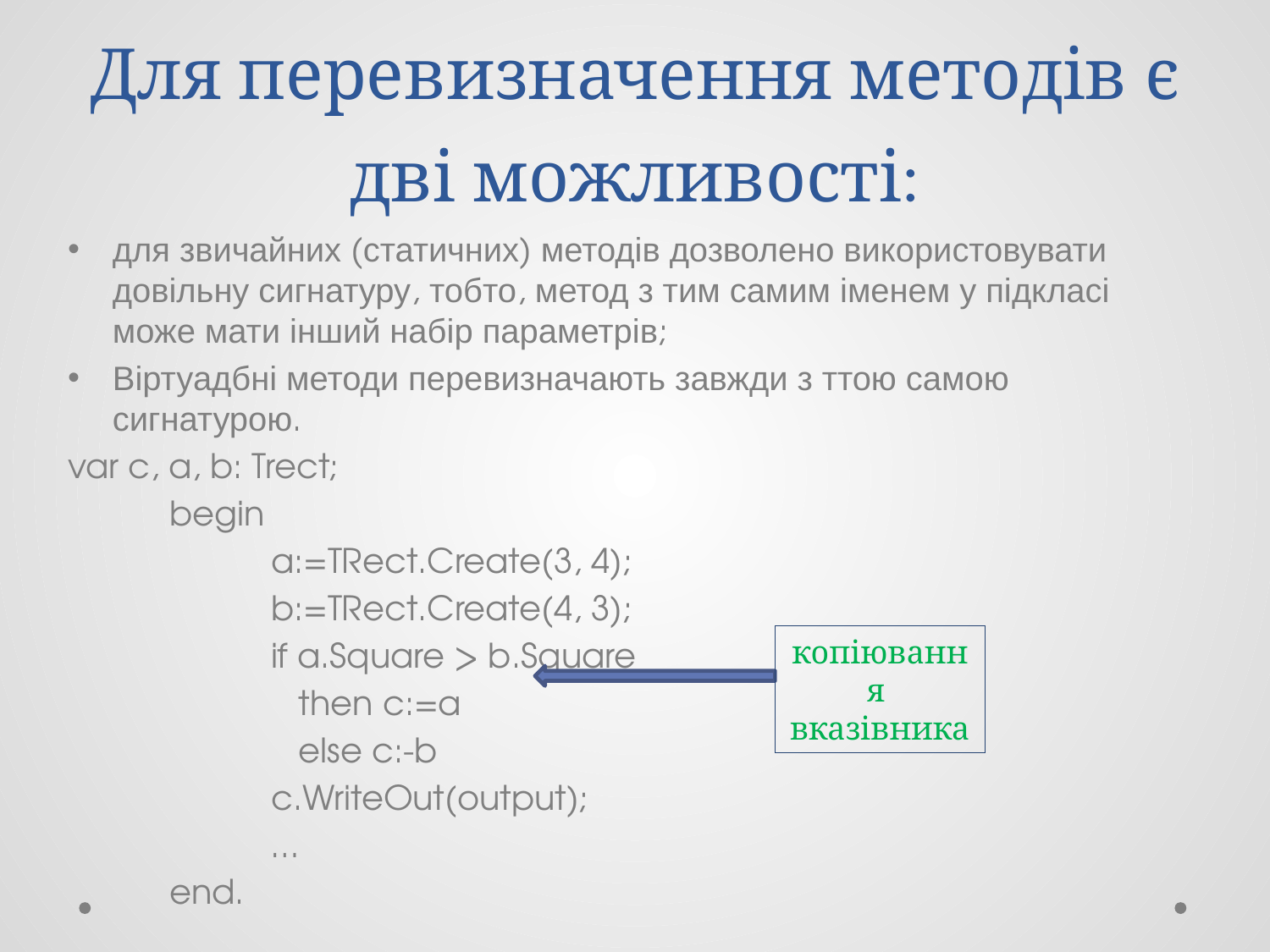

# Для перевизначення методів є дві можливості:
для звичайних (статичних) методів дозволено використовувати довільну сигнатуру, тобто, метод з тим самим іменем у підкласі може мати інший набір параметрів;
Віртуадбні методи перевизначають завжди з ттою самою сигнатурою.
var c, a, b: Trect;
	begin
		a:=TRect.Create(3, 4);
		b:=TRect.Create(4, 3);
		if a.Square > b.Square
		   then c:=a
		   else c:-b
		c.WriteOut(output);
		…
	end.
копіювання  вказівника